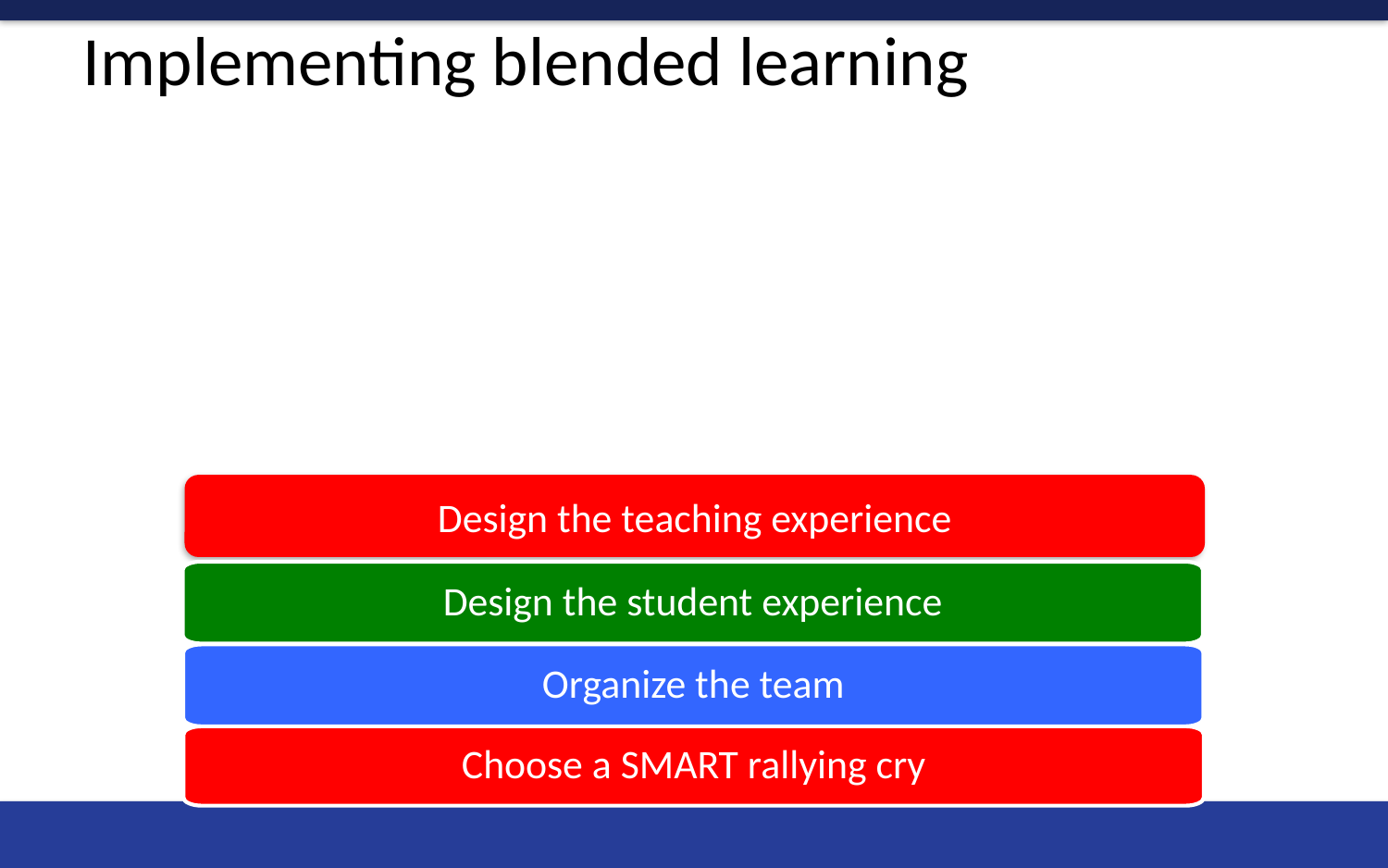

Implementing blended learning
Design the teaching experience
Design the student experience
Organize the team
Choose a SMART rallying cry